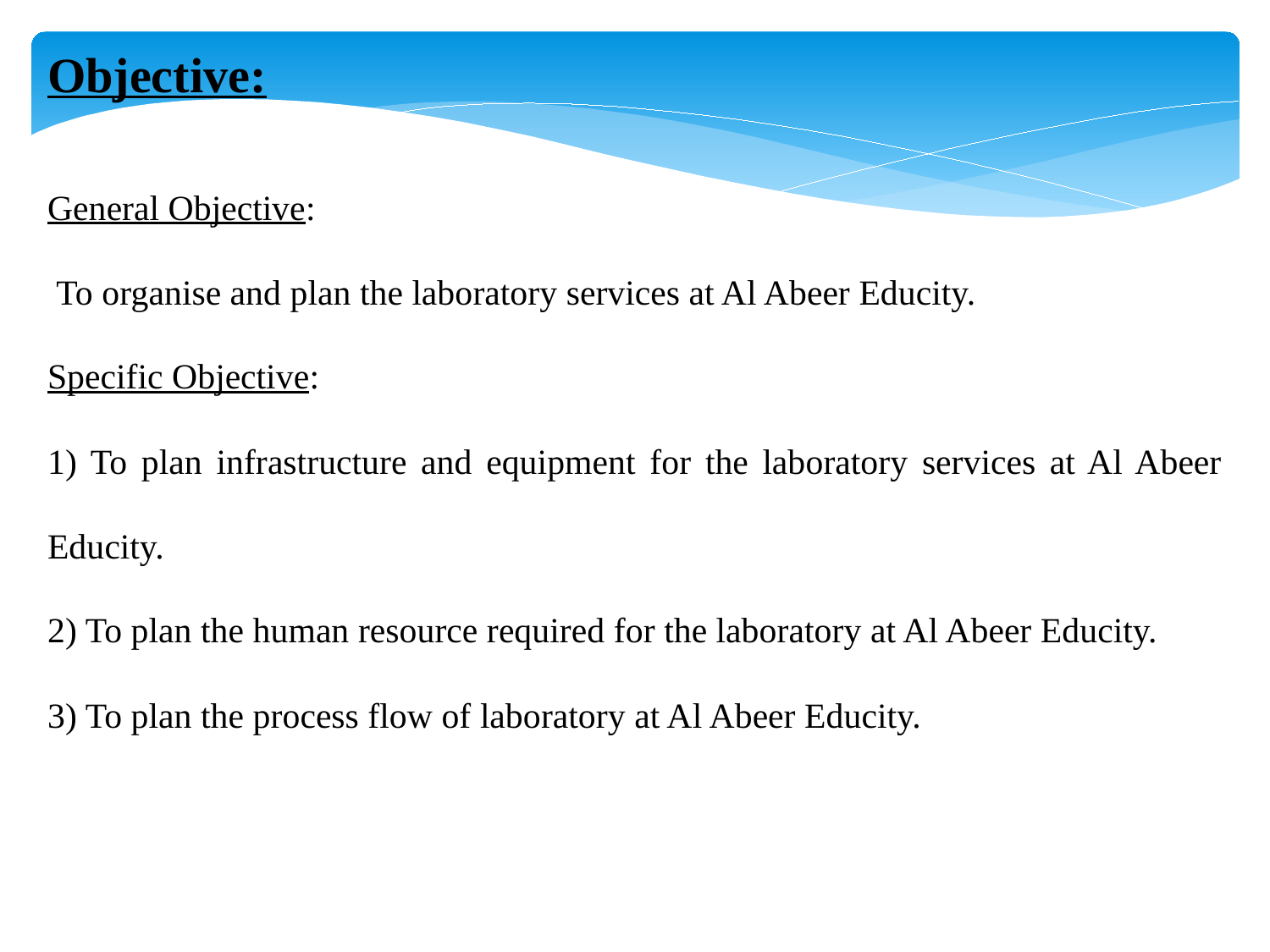

Objective:
General Objective:
 To organise and plan the laboratory services at Al Abeer Educity.
Specific Objective:
1) To plan infrastructure and equipment for the laboratory services at Al Abeer Educity.
2) To plan the human resource required for the laboratory at Al Abeer Educity.
3) To plan the process flow of laboratory at Al Abeer Educity.